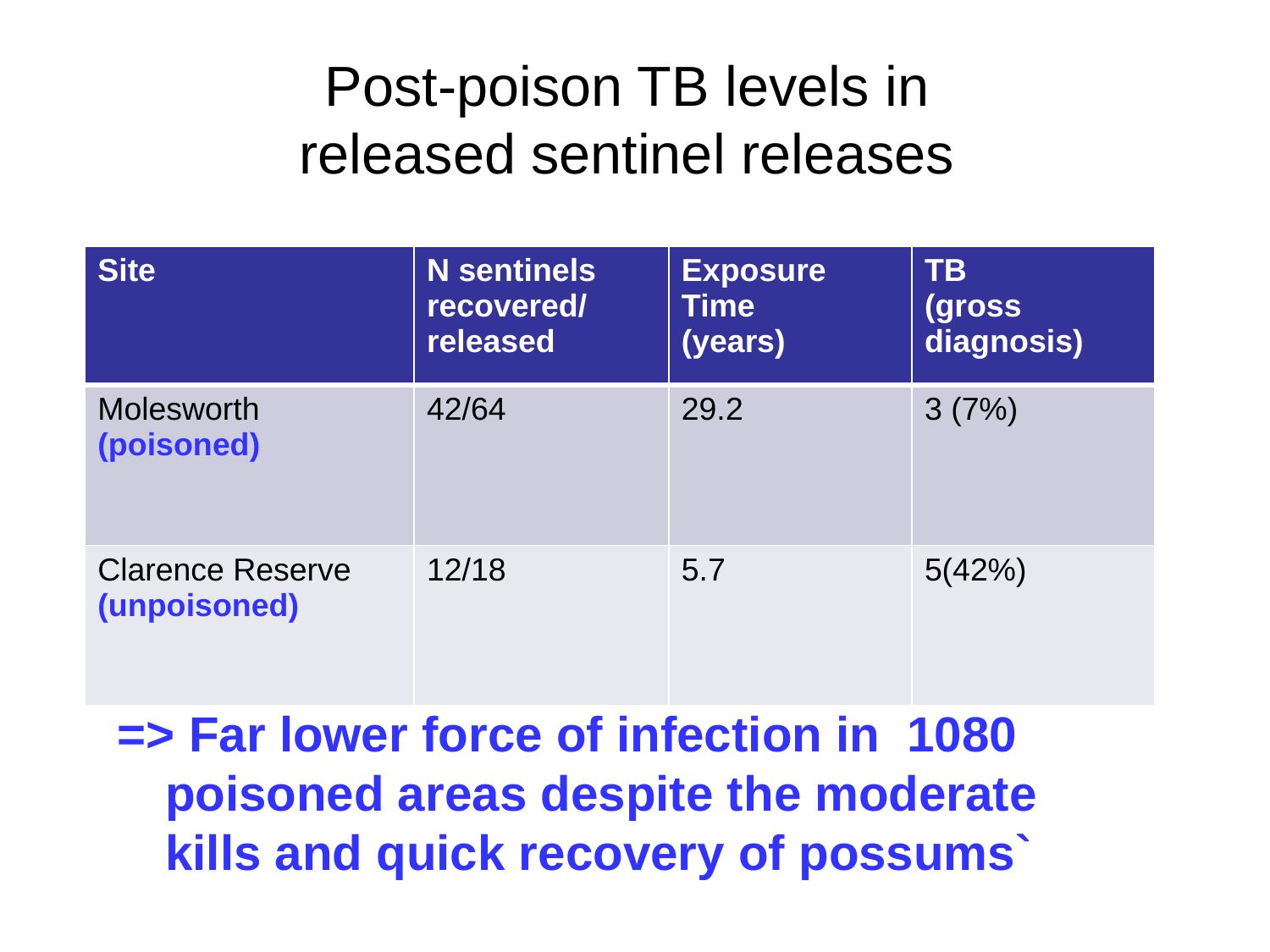

# Post-poison TB levels in released sentinel releases
| Site | N sentinels recovered/ released | Exposure Time (years) | TB (gross diagnosis) |
| --- | --- | --- | --- |
| Molesworth (poisoned) | 42/64 | 29.2 | 3 (7%) |
| Clarence Reserve (unpoisoned) | 12/18 | 5.7 | 5(42%) |
=> Far lower force of infection in  1080 poisoned areas despite the moderate kills and quick recovery of possums`